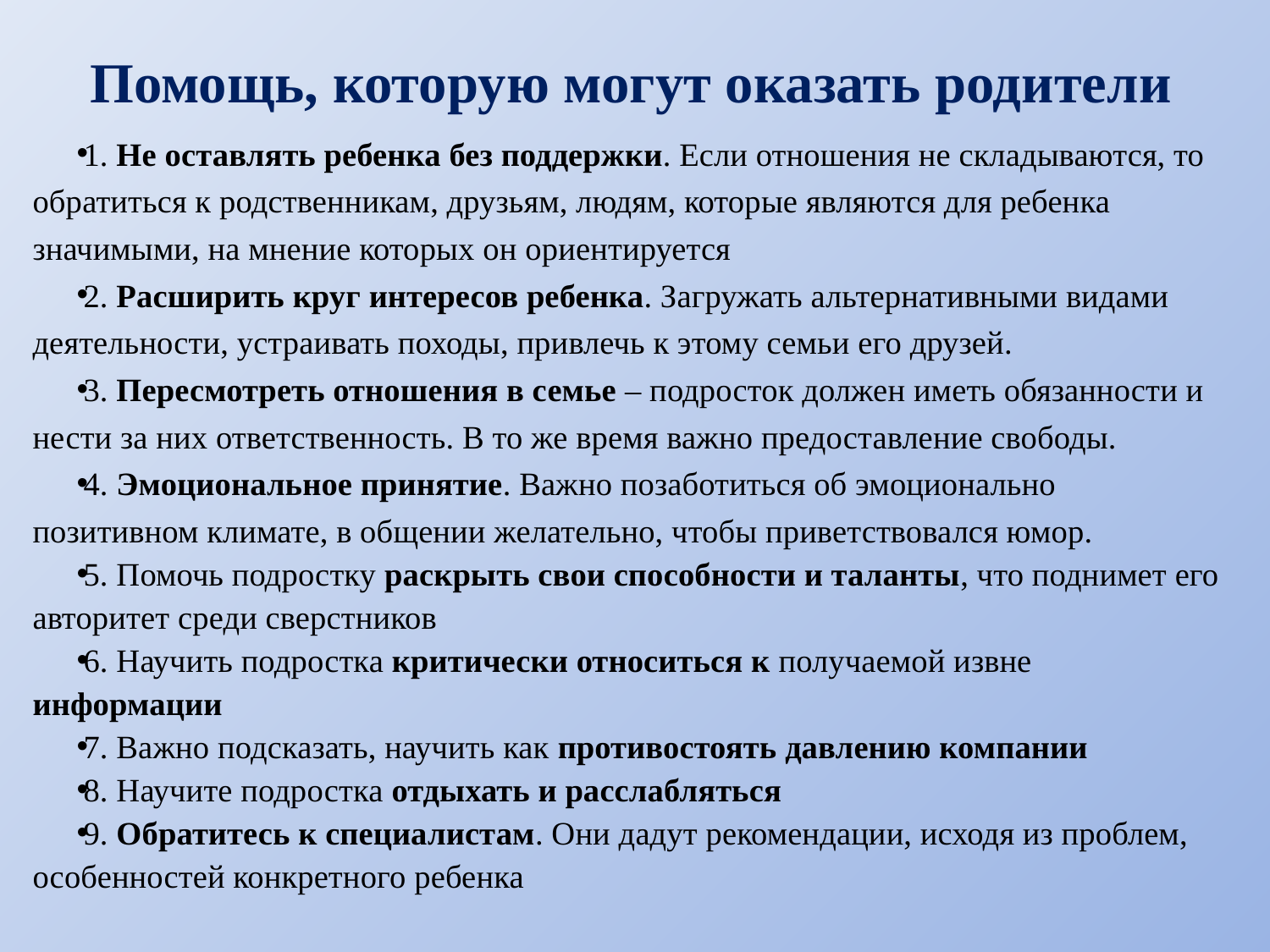

# Помощь, которую могут оказать родители
1. Не оставлять ребенка без поддержки. Если отношения не складываются, то обратиться к родственникам, друзьям, людям, которые являются для ребенка значимыми, на мнение которых он ориентируется
2. Расширить круг интересов ребенка. Загружать альтернативными видами деятельности, устраивать походы, привлечь к этому семьи его друзей.
3. Пересмотреть отношения в семье – подросток должен иметь обязанности и нести за них ответственность. В то же время важно предоставление свободы.
4. Эмоциональное принятие. Важно позаботиться об эмоционально позитивном климате, в общении желательно, чтобы приветствовался юмор.
5. Помочь подростку раскрыть свои способности и таланты, что поднимет его авторитет среди сверстников
6. Научить подростка критически относиться к получаемой извне информации
7. Важно подсказать, научить как противостоять давлению компании
8. Научите подростка отдыхать и расслабляться
9. Обратитесь к специалистам. Они дадут рекомендации, исходя из проблем, особенностей конкретного ребенка